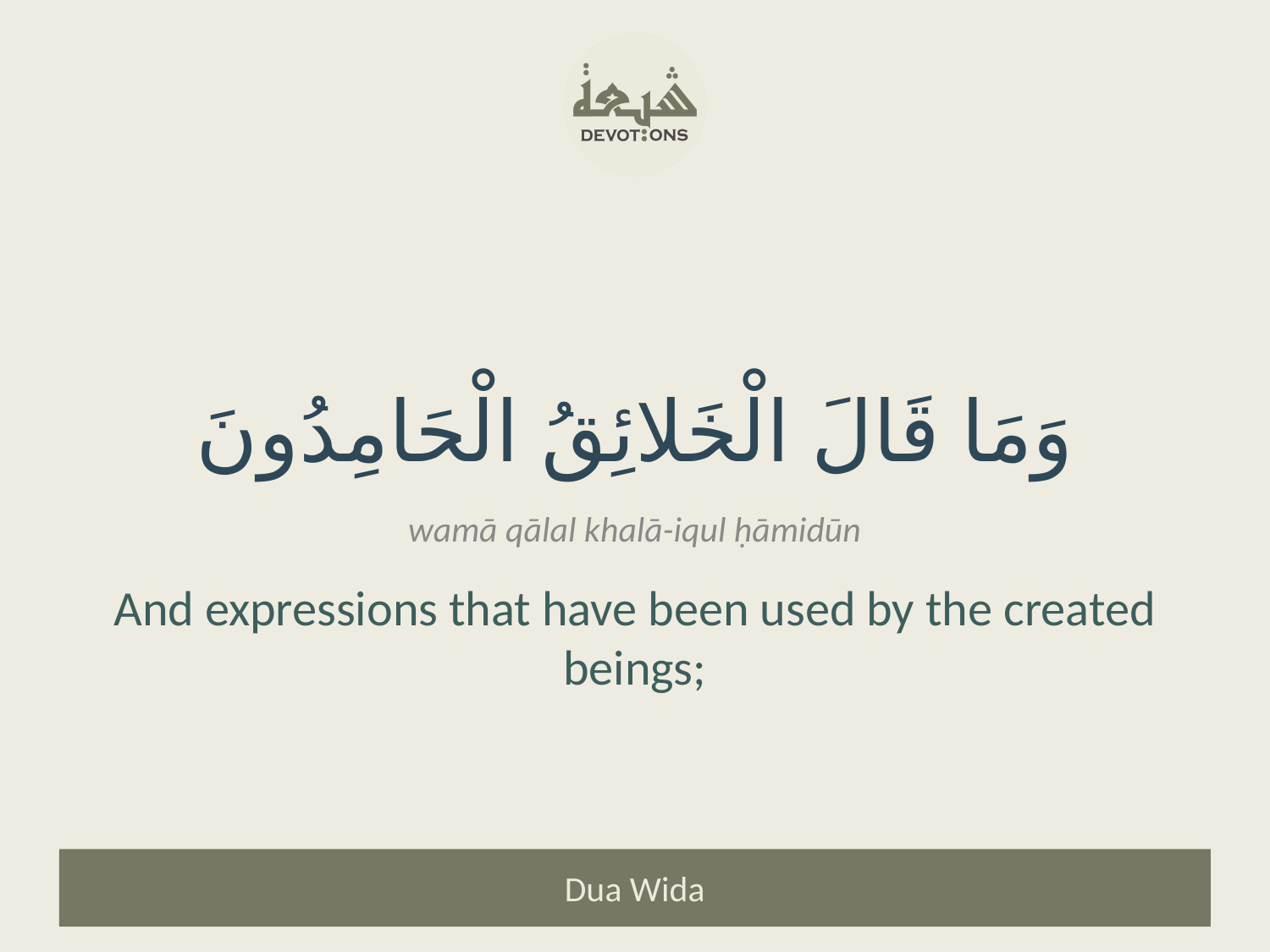

وَمَا قَالَ الْخَلائِقُ الْحَامِدُونَ
wamā qālal khalā-iqul ḥāmidūn
And expressions that have been used by the created beings;
Dua Wida